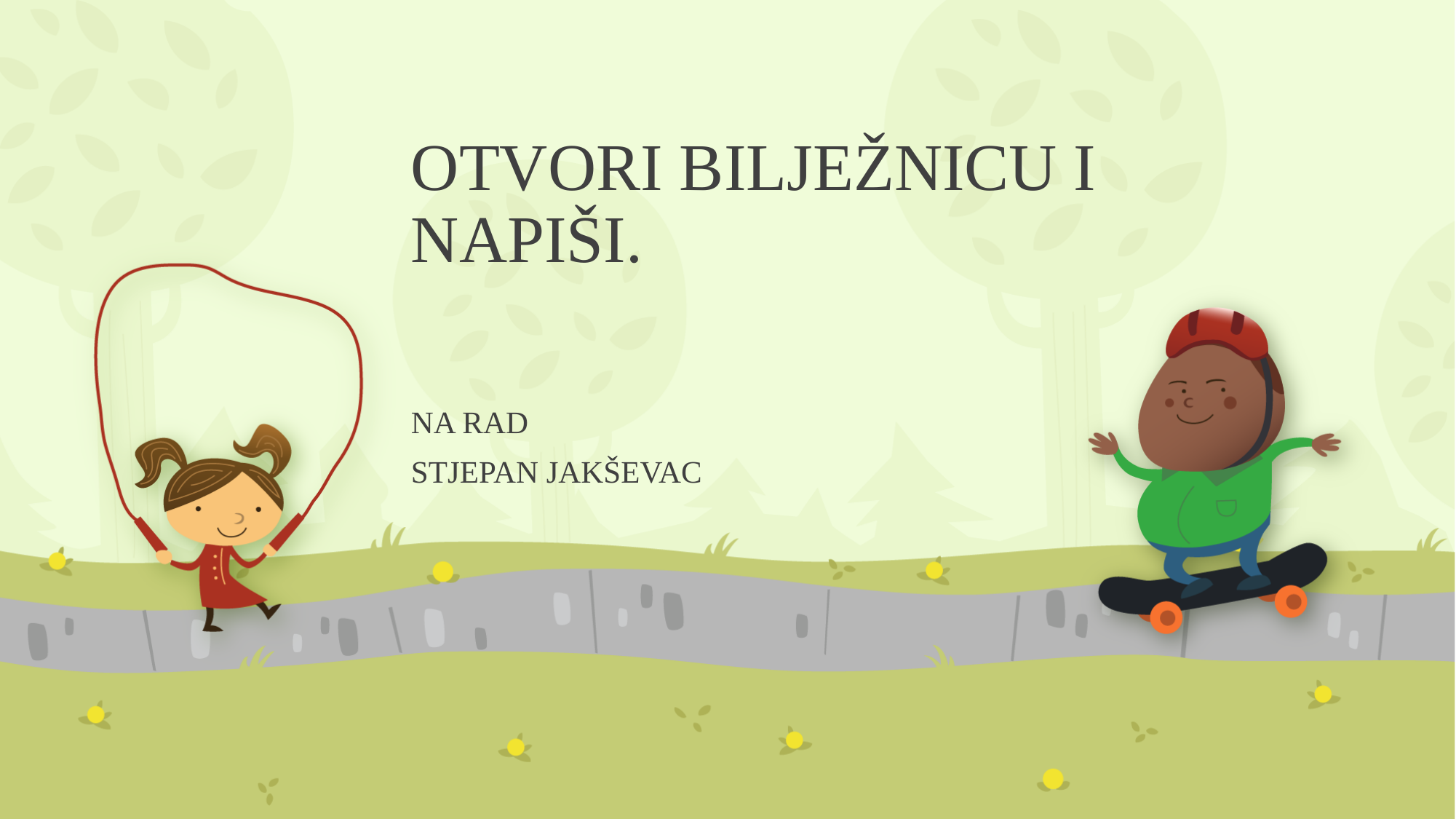

# OTVORI BILJEŽNICU I NAPIŠI.
NA RAD
STJEPAN JAKŠEVAC